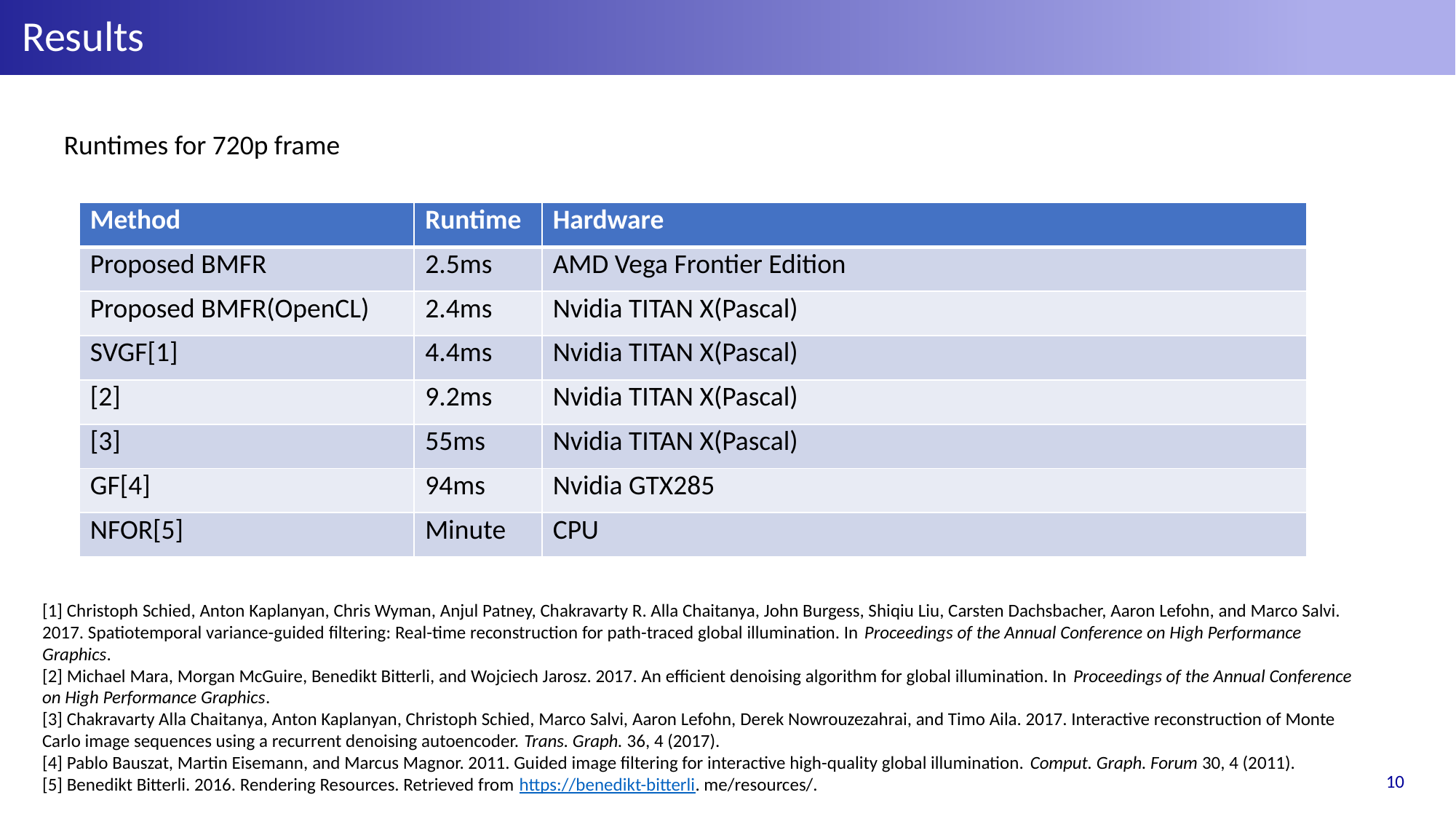

Results
Runtimes for 720p frame
| Method | Runtime | Hardware |
| --- | --- | --- |
| Proposed BMFR | 2.5ms | AMD Vega Frontier Edition |
| Proposed BMFR(OpenCL) | 2.4ms | Nvidia TITAN X(Pascal) |
| SVGF[1] | 4.4ms | Nvidia TITAN X(Pascal) |
| [2] | 9.2ms | Nvidia TITAN X(Pascal) |
| [3] | 55ms | Nvidia TITAN X(Pascal) |
| GF[4] | 94ms | Nvidia GTX285 |
| NFOR[5] | Minute | CPU |
[1] Christoph Schied, Anton Kaplanyan, Chris Wyman, Anjul Patney, Chakravarty R. Alla Chaitanya, John Burgess, Shiqiu Liu, Carsten Dachsbacher, Aaron Lefohn, and Marco Salvi. 2017. Spatiotemporal variance-guided filtering: Real-time reconstruction for path-traced global illumination. In Proceedings of the Annual Conference on High Performance Graphics.
[2] Michael Mara, Morgan McGuire, Benedikt Bitterli, and Wojciech Jarosz. 2017. An efficient denoising algorithm for global illumination. In Proceedings of the Annual Conference on High Performance Graphics.
[3] Chakravarty Alla Chaitanya, Anton Kaplanyan, Christoph Schied, Marco Salvi, Aaron Lefohn, Derek Nowrouzezahrai, and Timo Aila. 2017. Interactive reconstruction of Monte Carlo image sequences using a recurrent denoising autoencoder. Trans. Graph. 36, 4 (2017).
[4] Pablo Bauszat, Martin Eisemann, and Marcus Magnor. 2011. Guided image filtering for interactive high-quality global illumination. Comput. Graph. Forum 30, 4 (2011).
[5] Benedikt Bitterli. 2016. Rendering Resources. Retrieved from https://benedikt-bitterli. me/resources/.